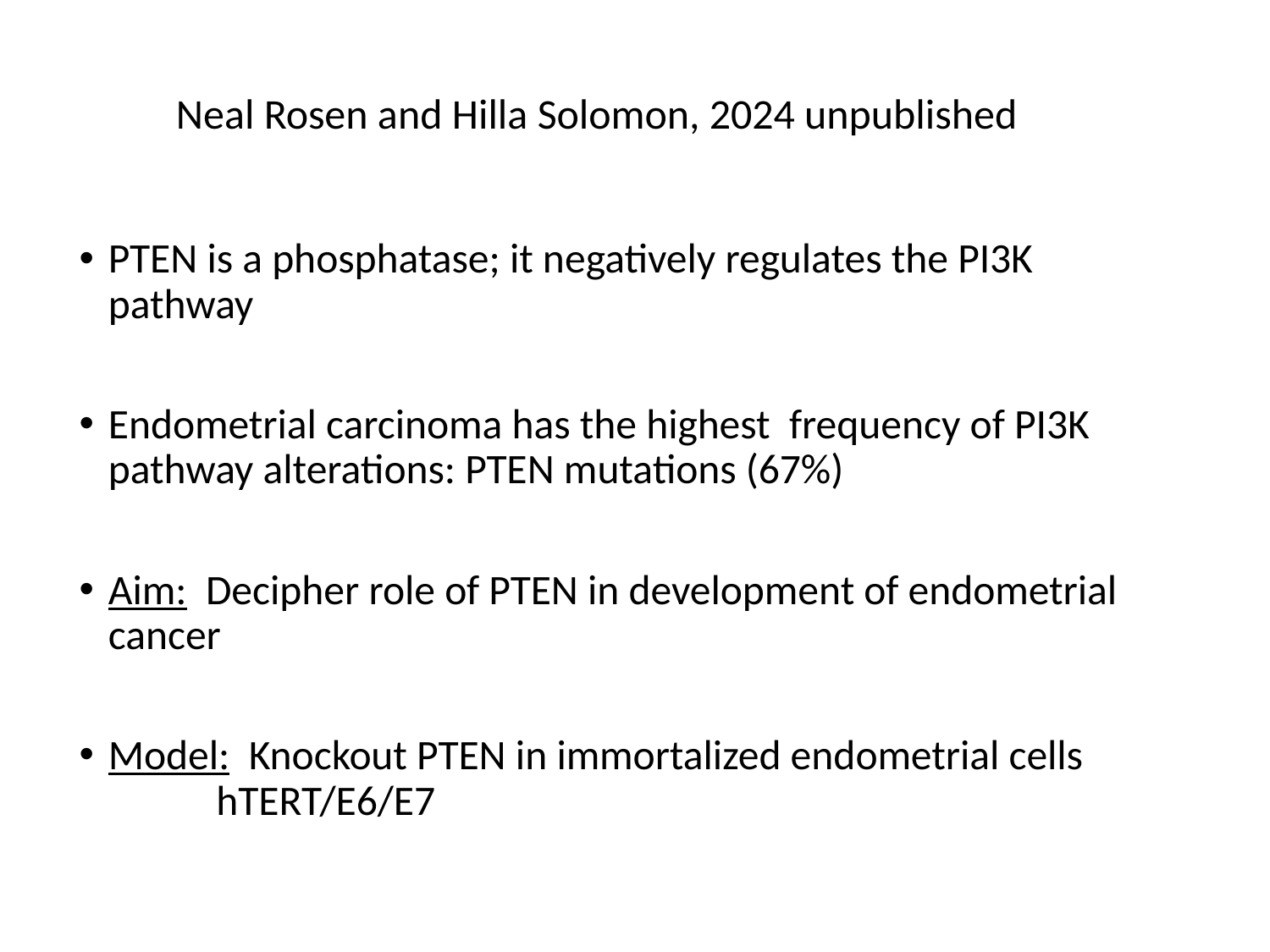

# Neal Rosen and Hilla Solomon, 2024 unpublished

PTEN is a phosphatase; it negatively regulates the PI3K pathway

Endometrial carcinoma has the highest  frequency of PI3K pathway alterations: PTEN mutations (67%)

Aim:  Decipher role of PTEN in development of endometrial cancer

Model:  Knockout PTEN in immortalized endometrial cells 								hTERT/E6/E7